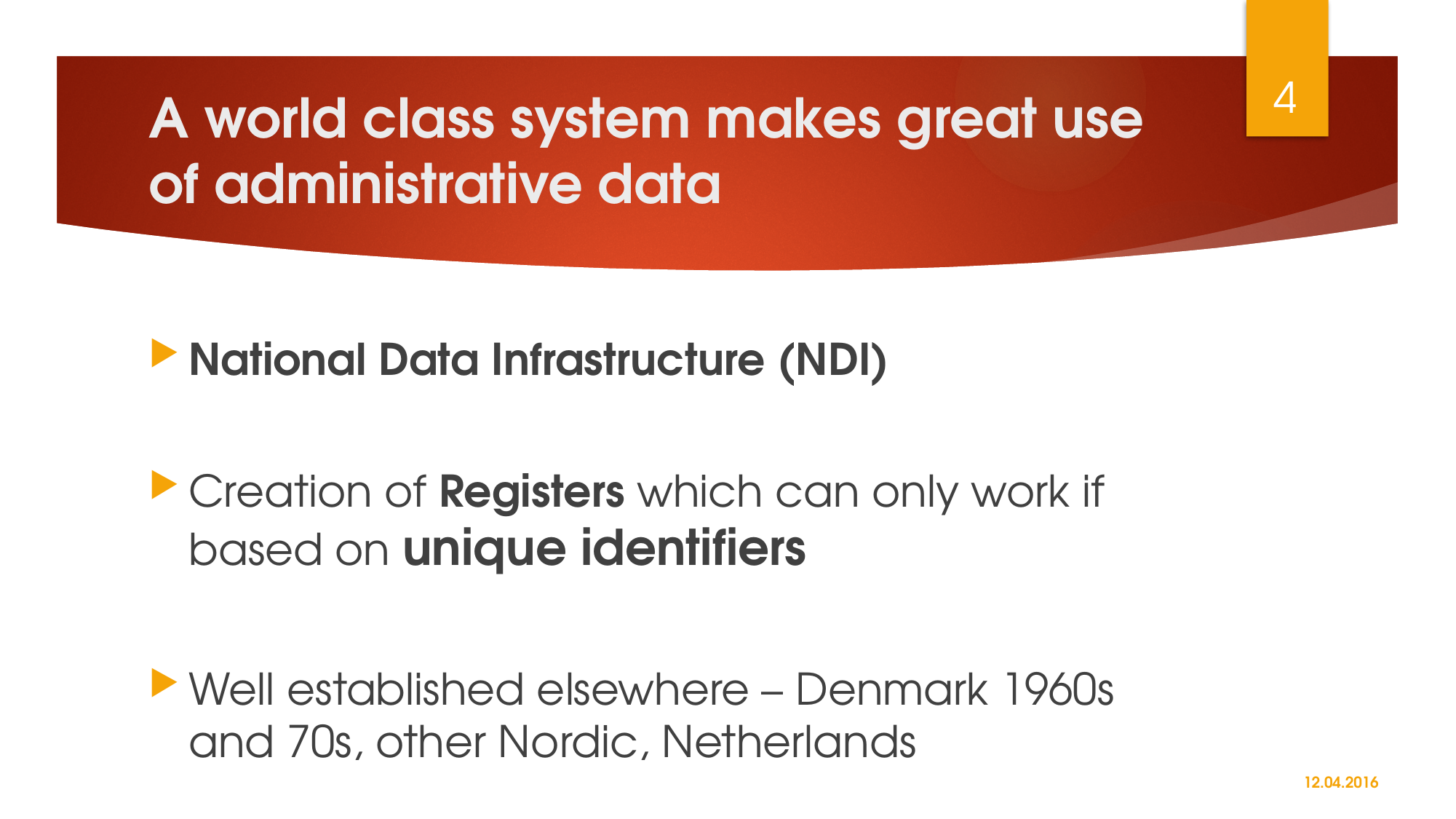

4
# A world class system makes great use of administrative data
National Data Infrastructure (NDI)

Creation of Registers which can only work if based on unique identifiers

Well established elsewhere – Denmark 1960s and 70s, other Nordic, Netherlands

12.04.2016